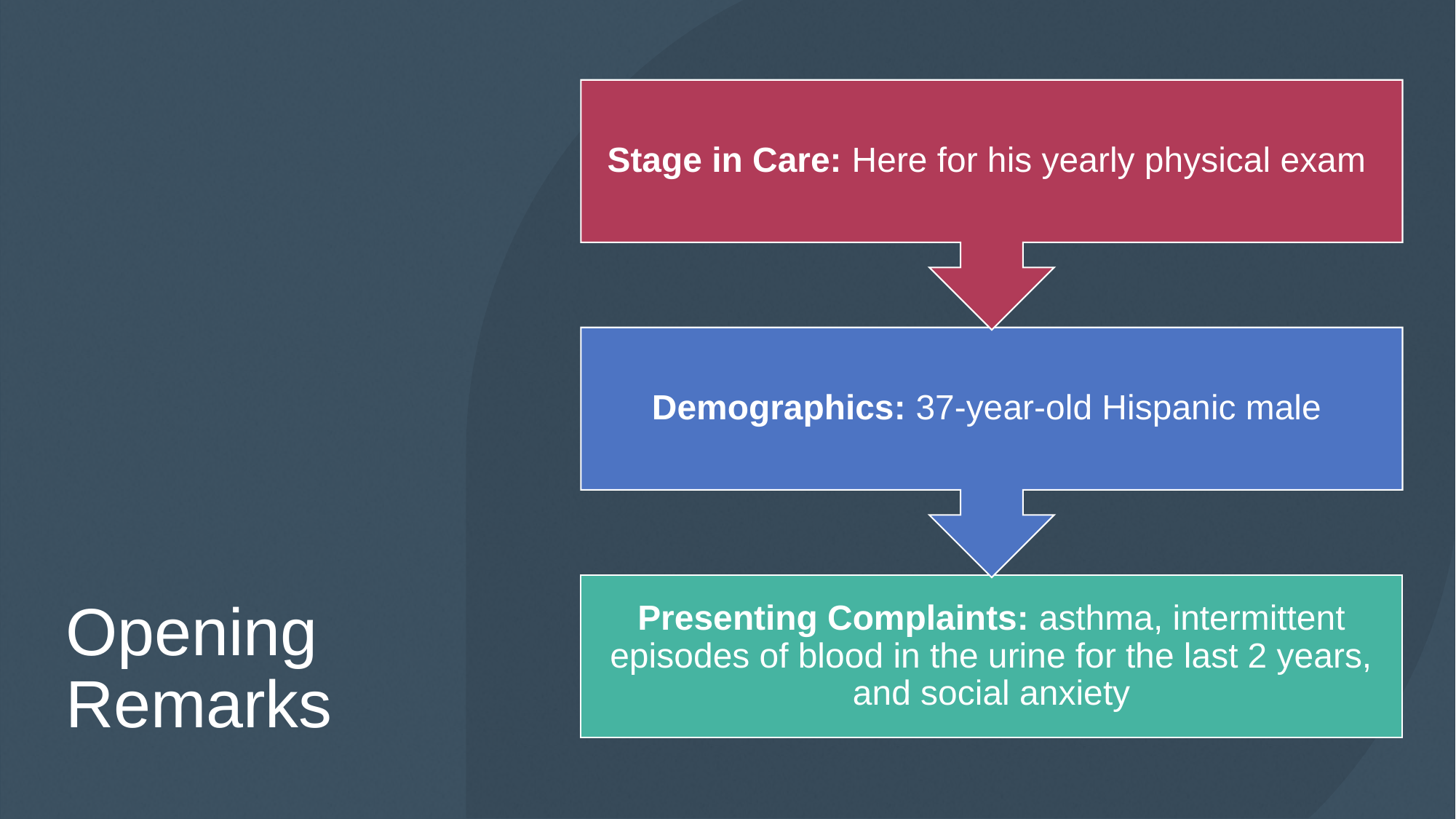

Presenting Complaints: asthma, intermittent episodes of blood in the urine for the last 2 years, and social anxiety
Demographics: 37-year-old Hispanic male
Stage in Care: Here for his yearly physical exam
# Opening Remarks